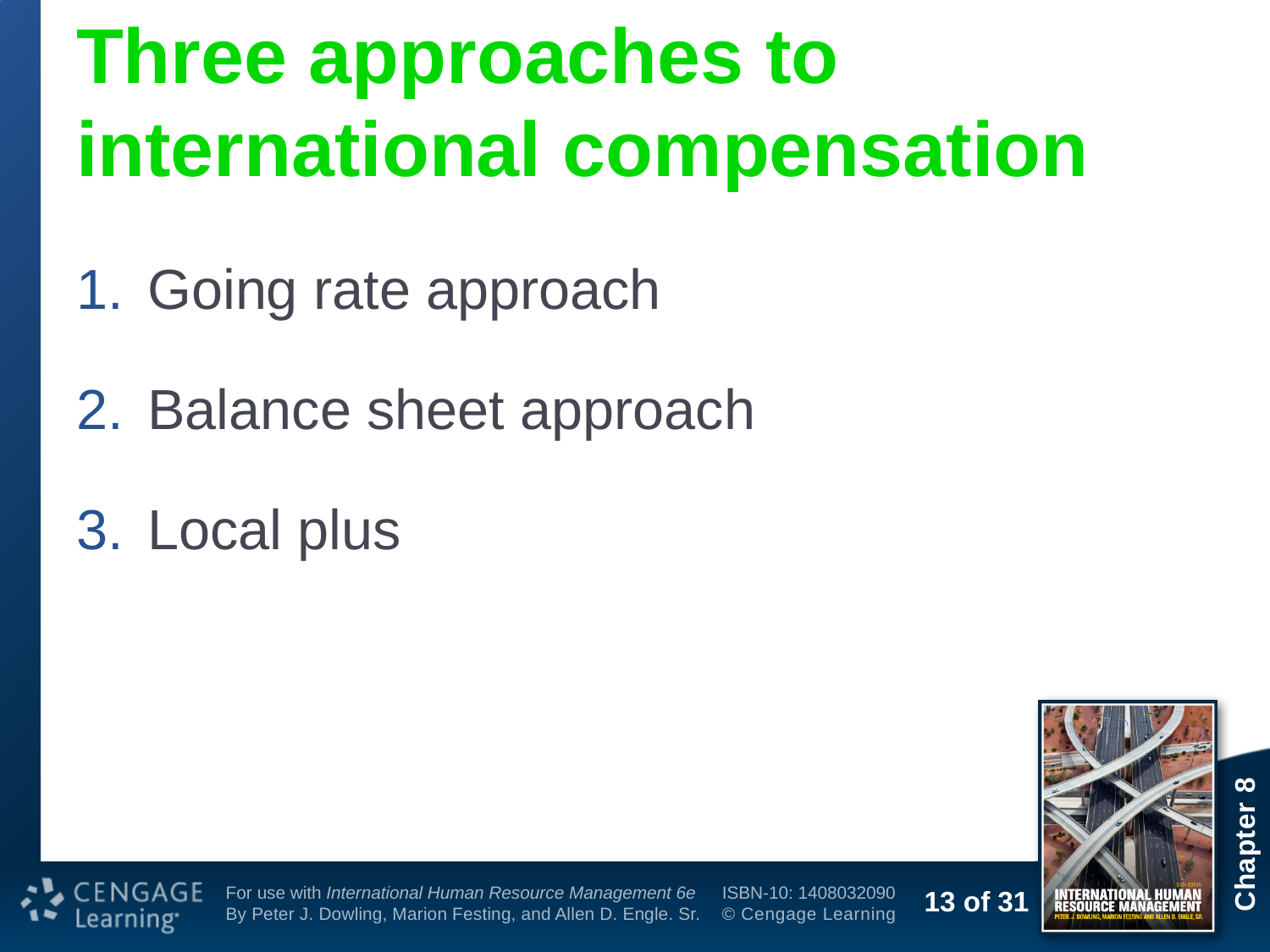

# Three approaches to international compensation
Going rate approach
Balance sheet approach
Local plus